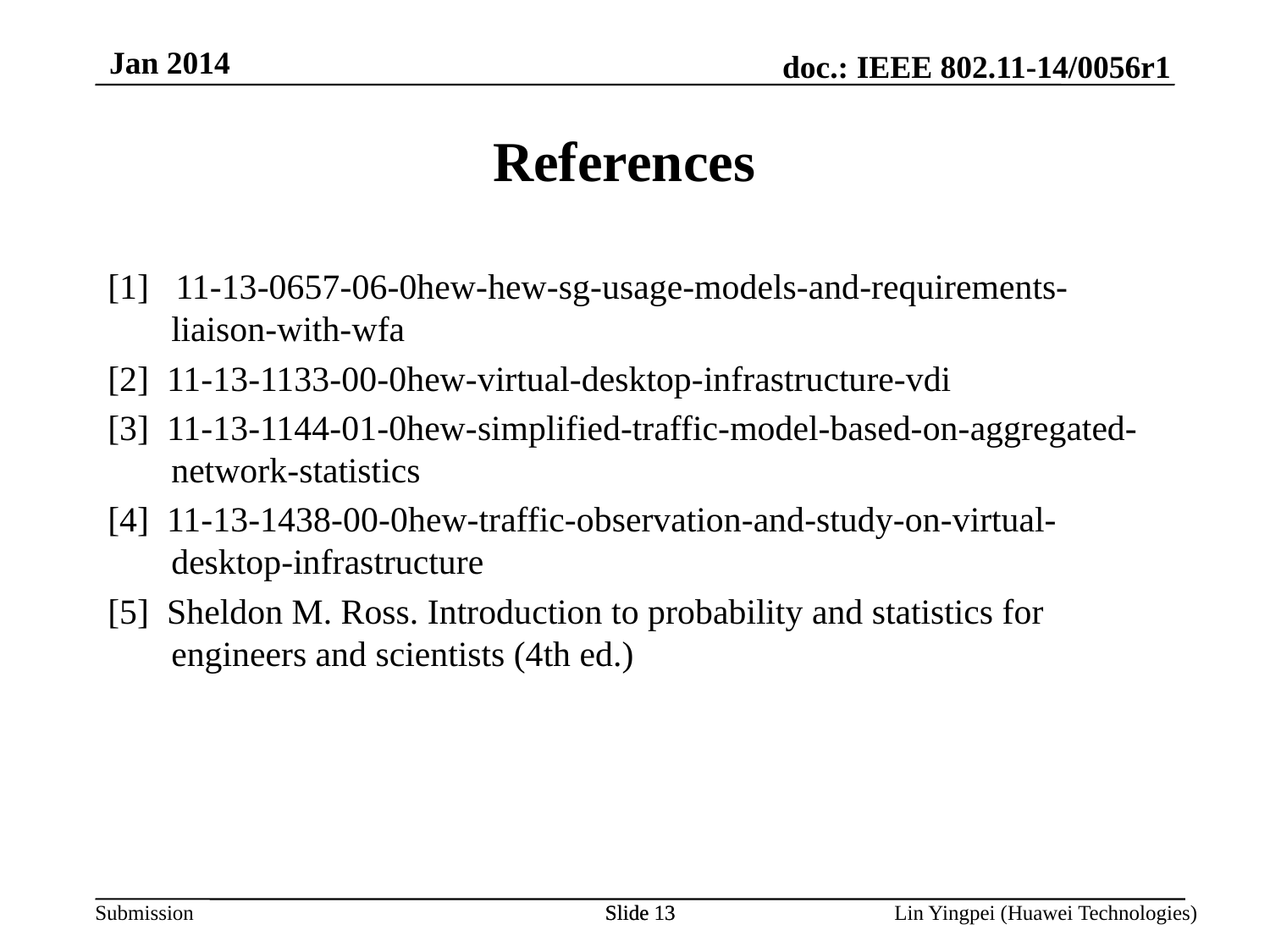

Jan 2014
References
[1]   11-13-0657-06-0hew-hew-sg-usage-models-and-requirements-liaison-with-wfa
[2]  11-13-1133-00-0hew-virtual-desktop-infrastructure-vdi
[3]  11-13-1144-01-0hew-simplified-traffic-model-based-on-aggregated-network-statistics
[4]  11-13-1438-00-0hew-traffic-observation-and-study-on-virtual-desktop-infrastructure
[5]  Sheldon M. Ross. Introduction to probability and statistics for engineers and scientists (4th ed.)

Slide 13
Slide 13